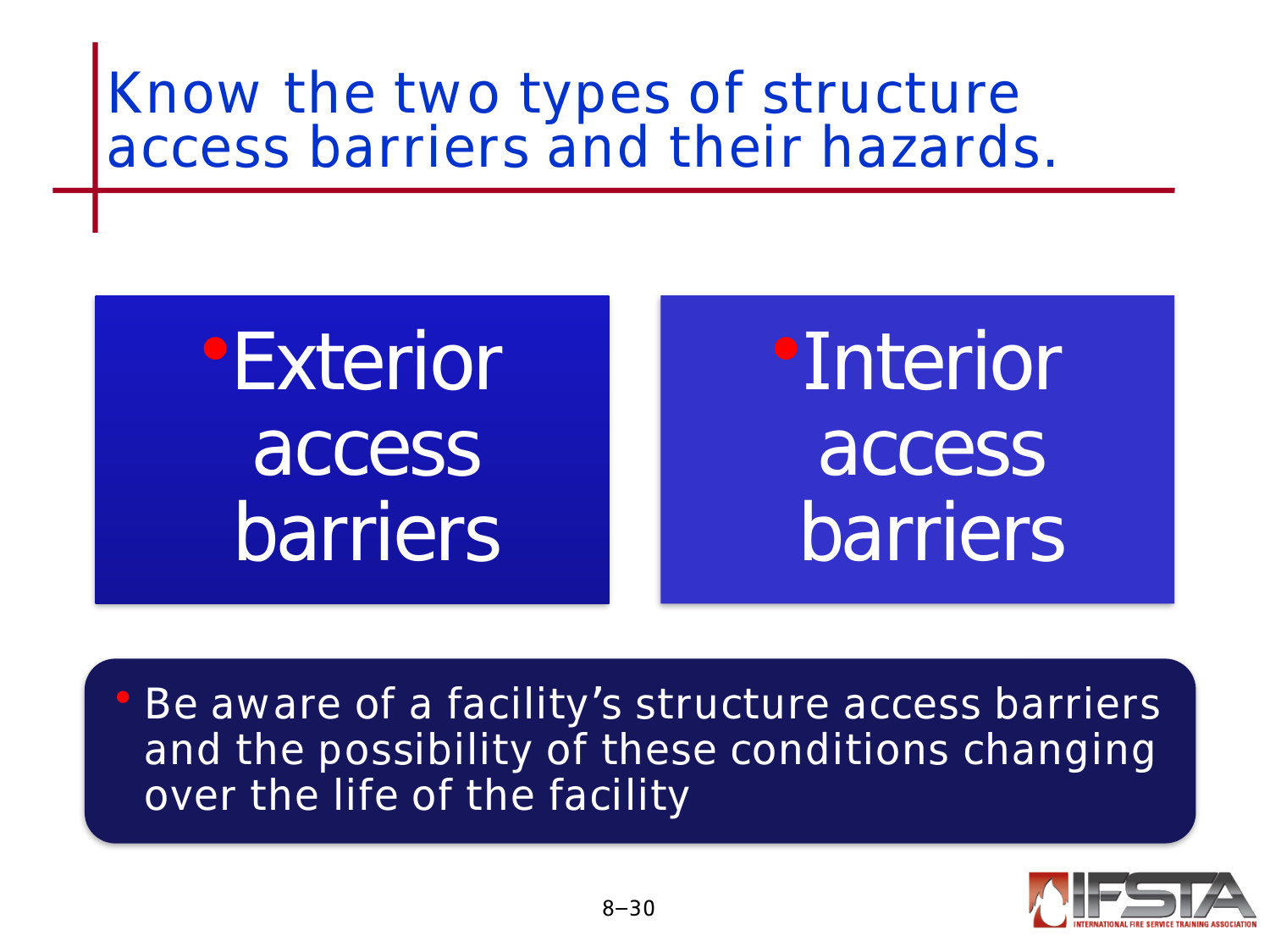

# Know the two types of structure access barriers and their hazards.
Exterior access barriers
Interior access barriers
Be aware of a facility’s structure access barriers and the possibility of these conditions changing over the life of the facility
8–30